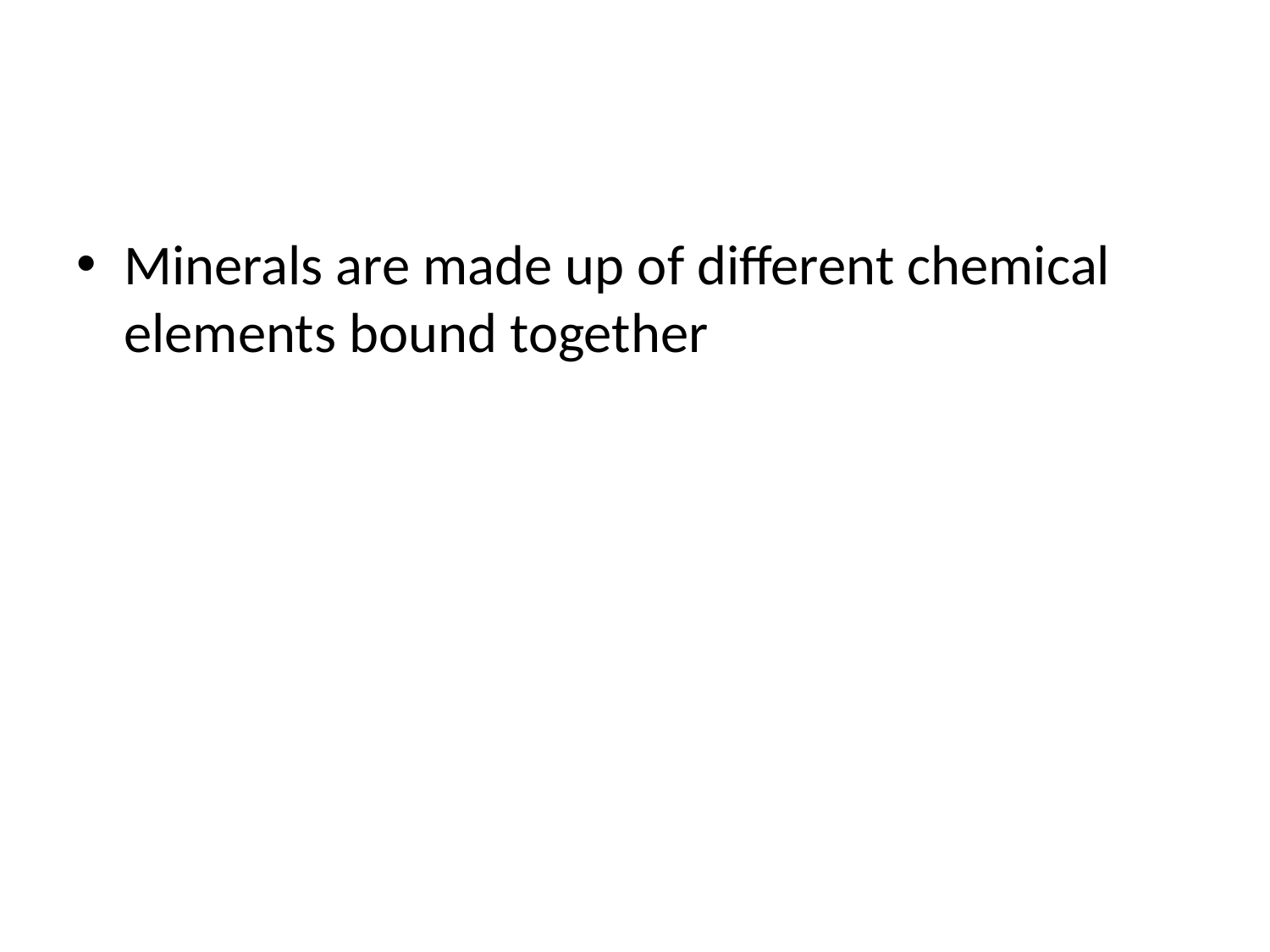

#
Minerals are made up of different chemical elements bound together